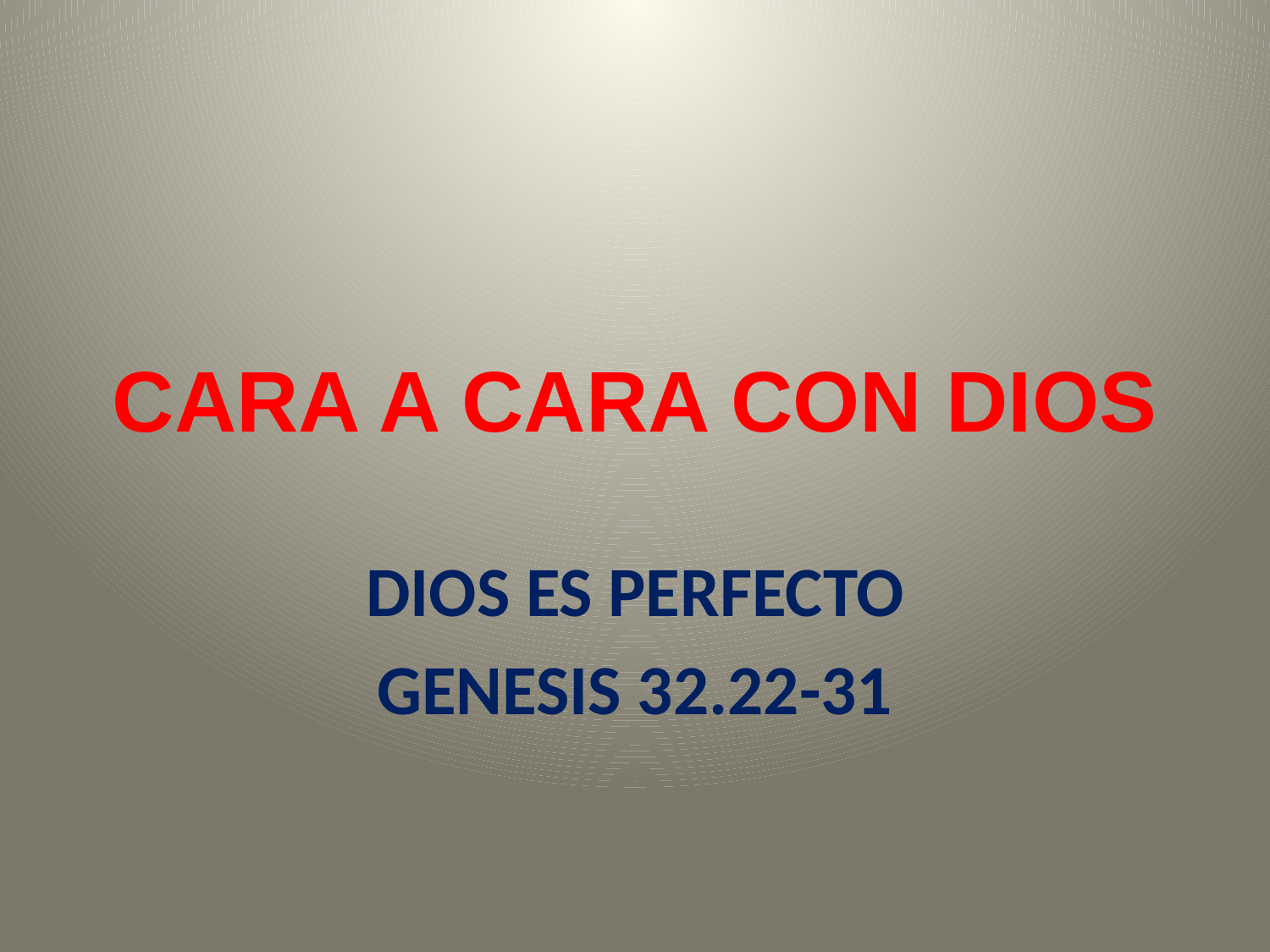

# CARA A CARA CON DIOS
DIOS ES PERFECTO
GENESIS 32.22-31